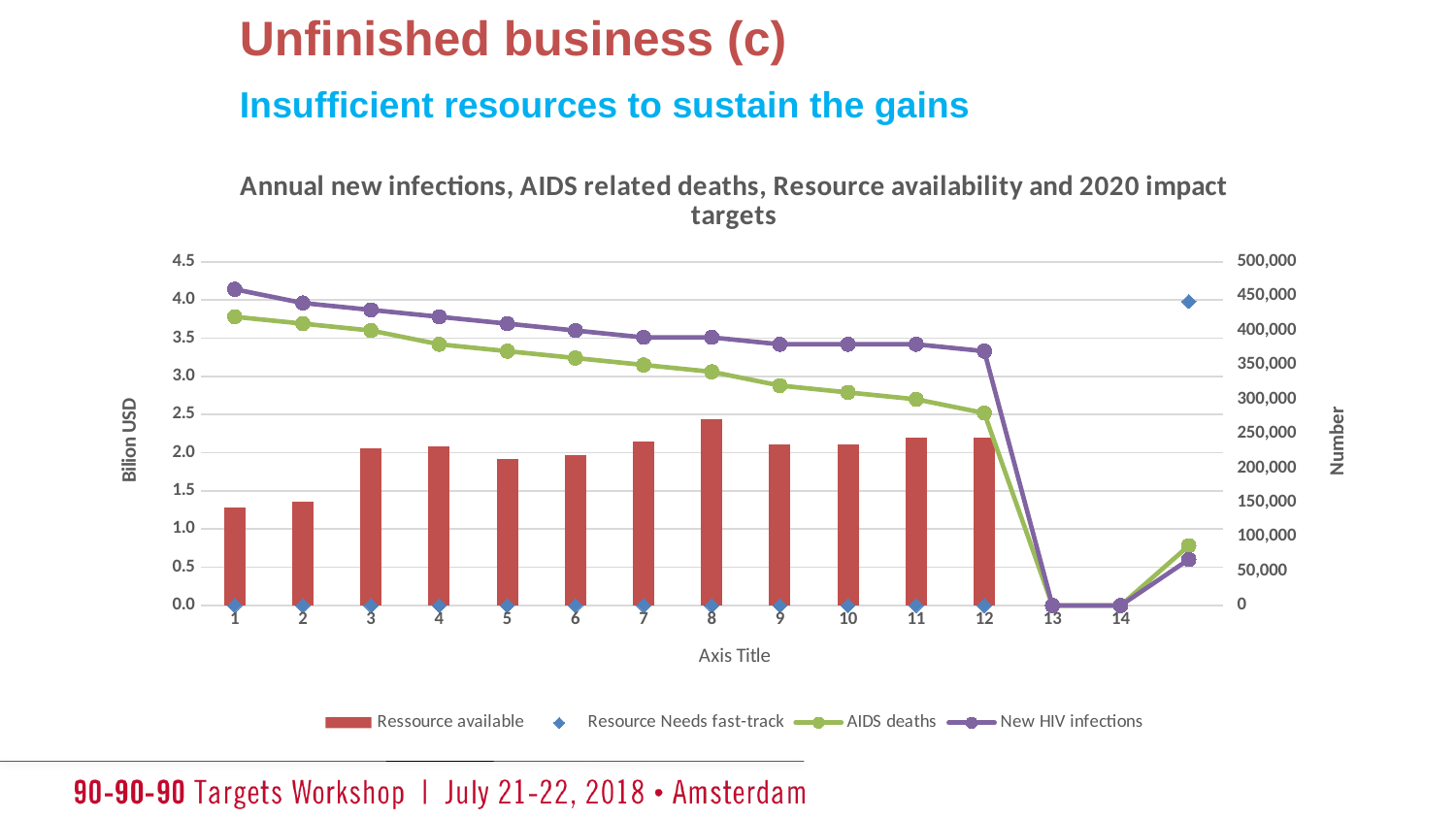

Unfinished business (c)
Insufficient resources to sustain the gains

### Chart: Annual new infections, AIDS related deaths, Resource availability and 2020 impact targets

| Category | Ressource available | Resource Needs fast-track | AIDS deaths | New HIV infections |
|---|---|---|---|---|